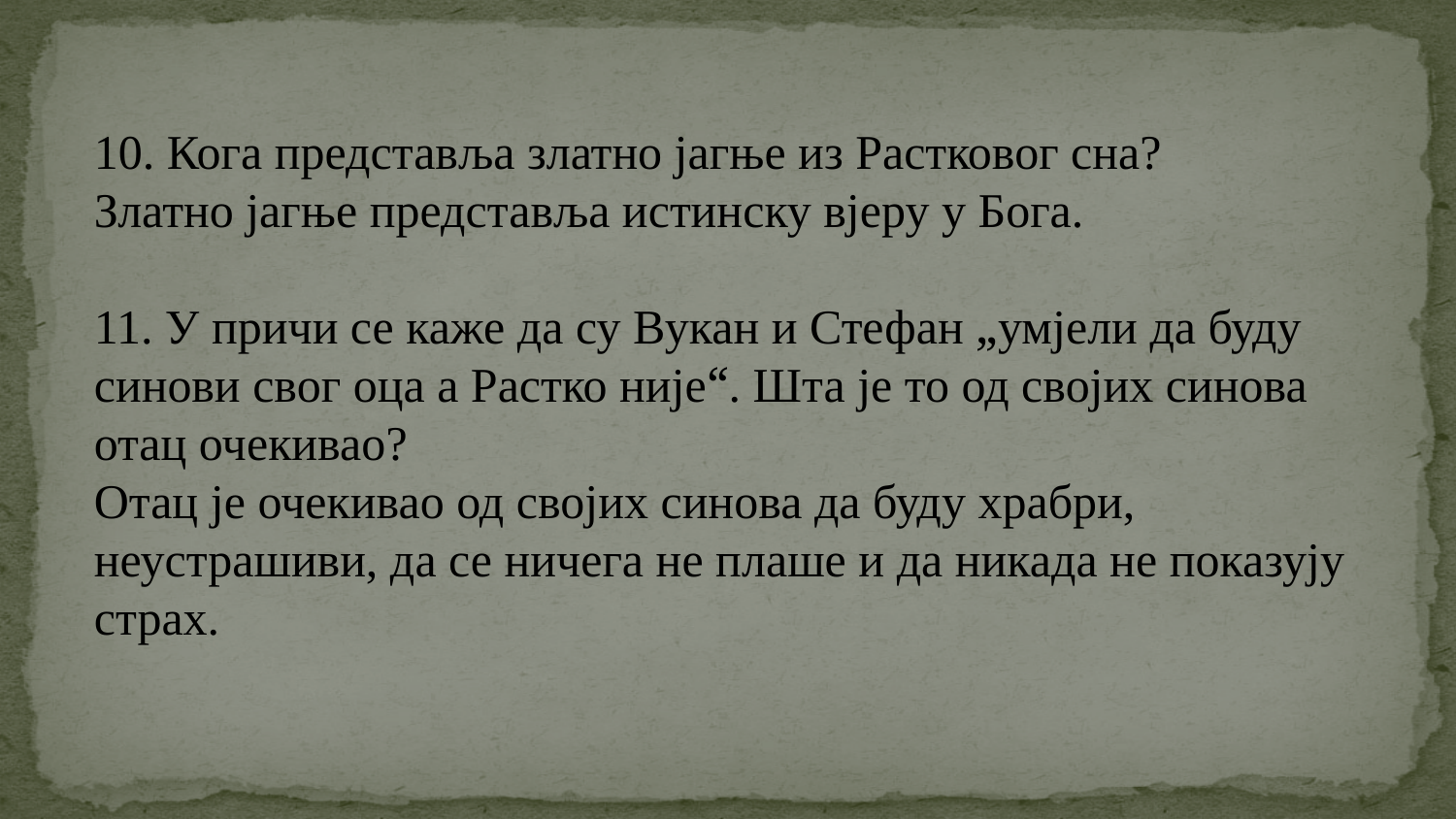

10. Кога представља златно јагње из Растковог сна?
Златно јагње представља истинску вјеру у Бога.

11. У причи се каже да су Вукан и Стефан „умјели да буду синови свог оца а Растко није“. Шта је то од својих синова отац очекивао?
Отац је очекивао од својих синова да буду храбри, неустрашиви, да се ничега не плаше и да никада не показују страх.